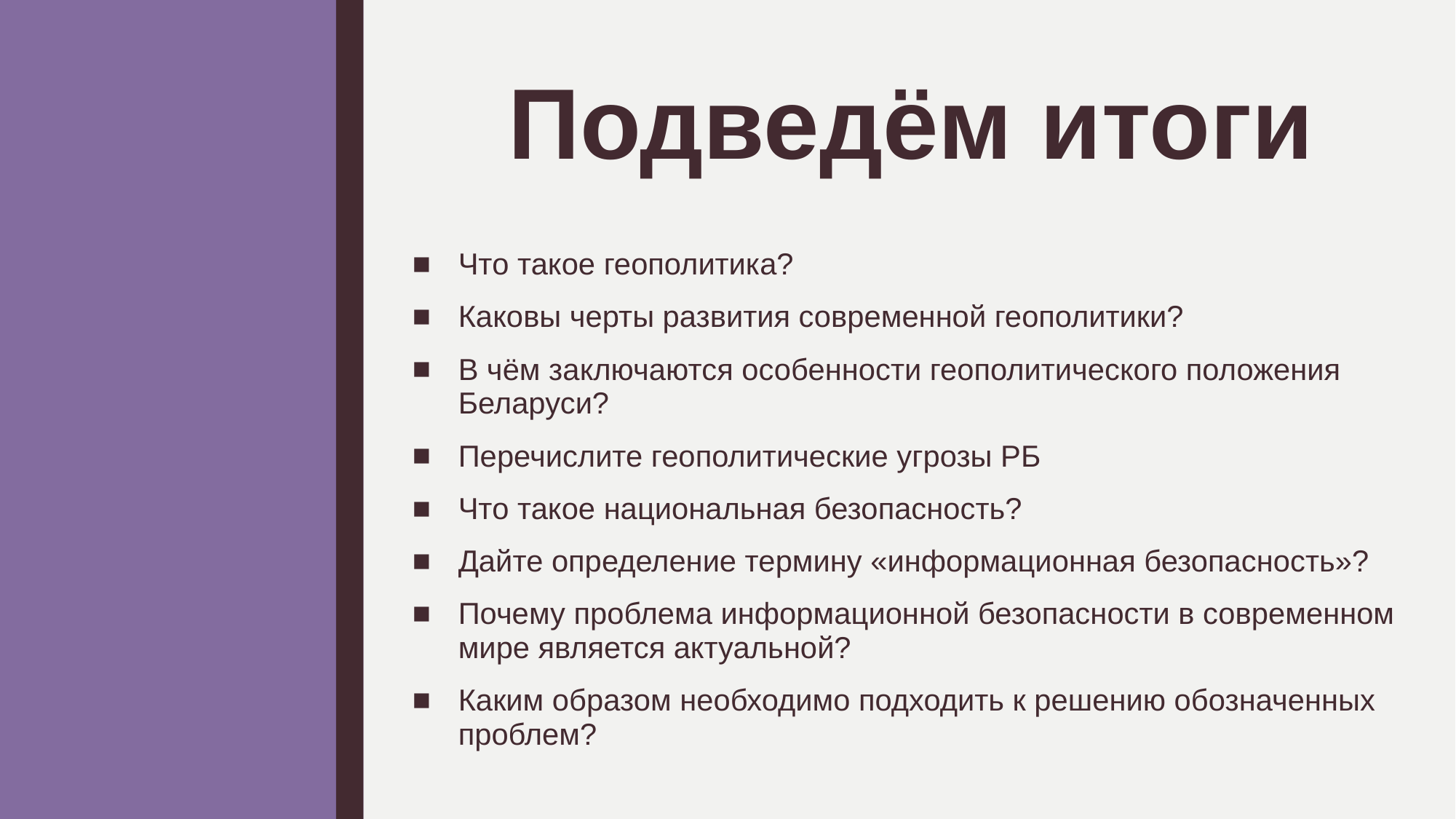

# Подведём итоги
Что такое геополитика?
Каковы черты развития современной геополитики?
В чём заключаются особенности геополитического положения Беларуси?
Перечислите геополитические угрозы РБ
Что такое национальная безопасность?
Дайте определение термину «информационная безопасность»?
Почему проблема информационной безопасности в современном мире является актуальной?
Каким образом необходимо подходить к решению обозначенных проблем?